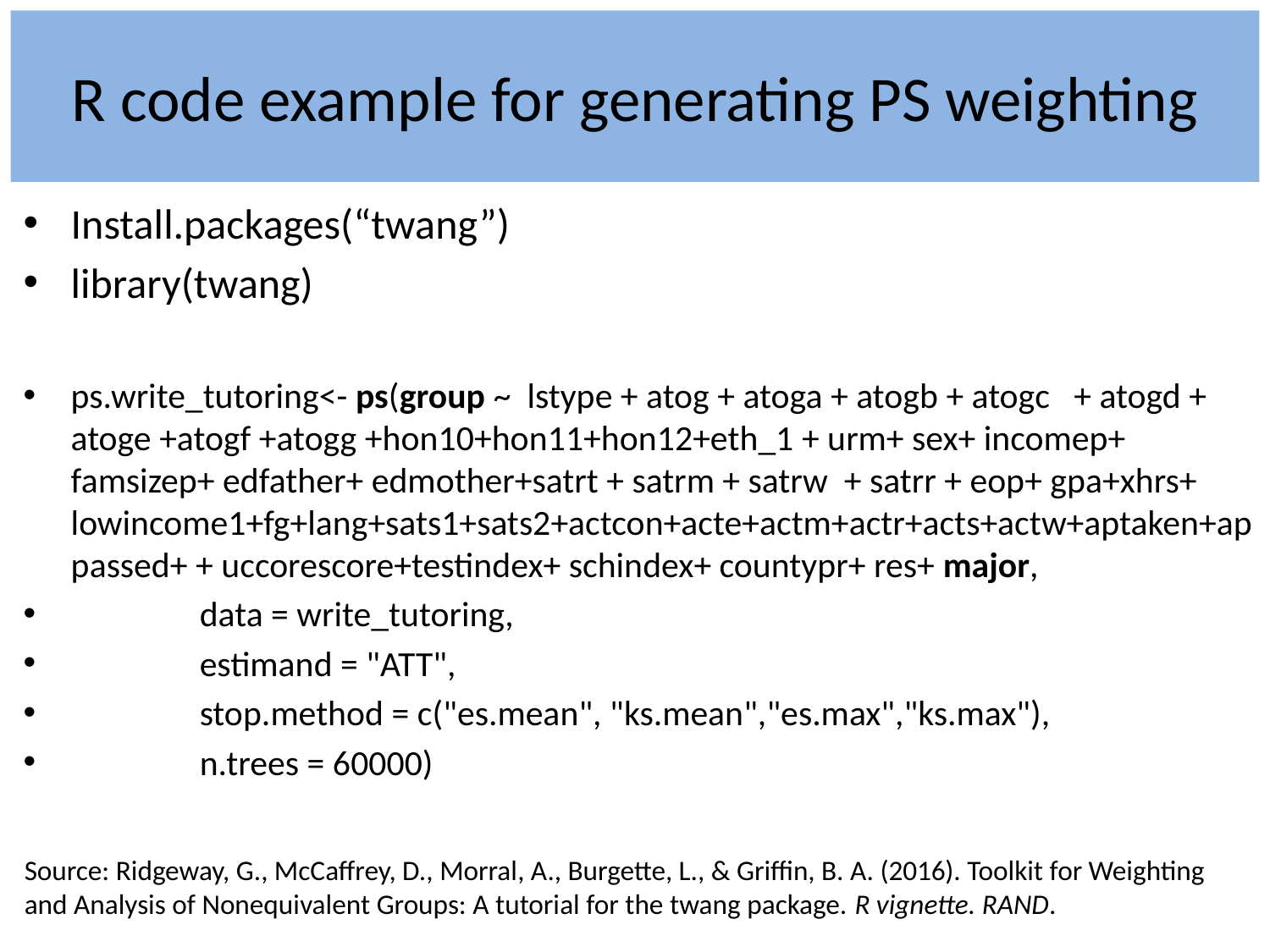

R code example for generating PS weighting
Install.packages(“twang”)
library(twang)

ps.write_tutoring<- ps(group ~  lstype + atog + atoga + atogb + atogc   + atogd + atoge +atogf +atogg +hon10+hon11+hon12+eth_1 + urm+ sex+ incomep+ famsizep+ edfather+ edmother+satrt + satrm + satrw  + satrr + eop+ gpa+xhrs+ lowincome1+fg+lang+sats1+sats2+actcon+acte+actm+actr+acts+actw+aptaken+appassed+ + uccorescore+testindex+ schindex+ countypr+ res+ major,
                data = write_tutoring,
                estimand = "ATT",
                stop.method = c("es.mean", "ks.mean","es.max","ks.max"),
                n.trees = 60000)
Source: Ridgeway, G., McCaffrey, D., Morral, A., Burgette, L., & Griffin, B. A. (2016). Toolkit for Weighting and Analysis of Nonequivalent Groups: A tutorial for the twang package. R vignette. RAND.